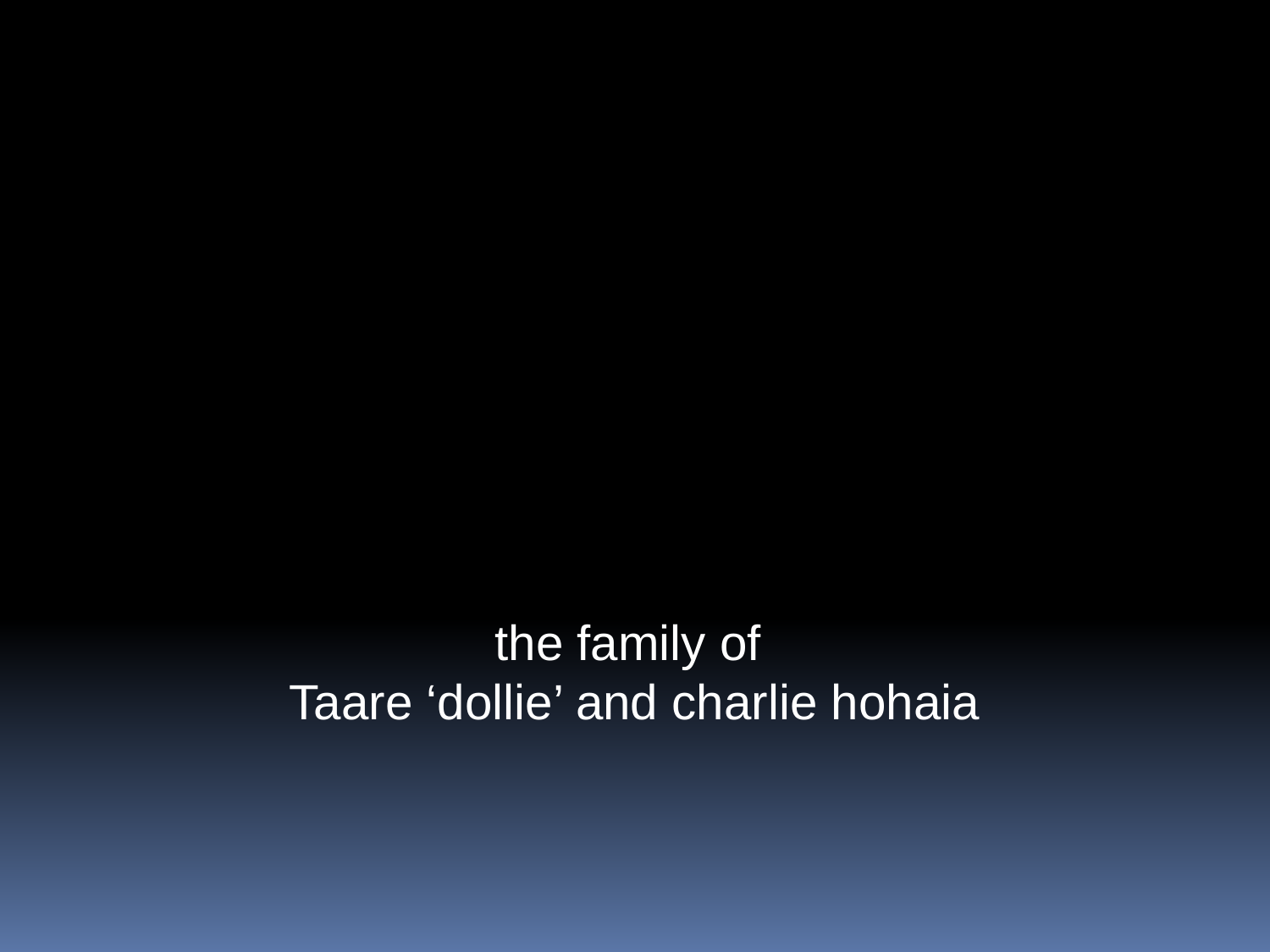

the family of
Taare ‘dollie’ and charlie hohaia